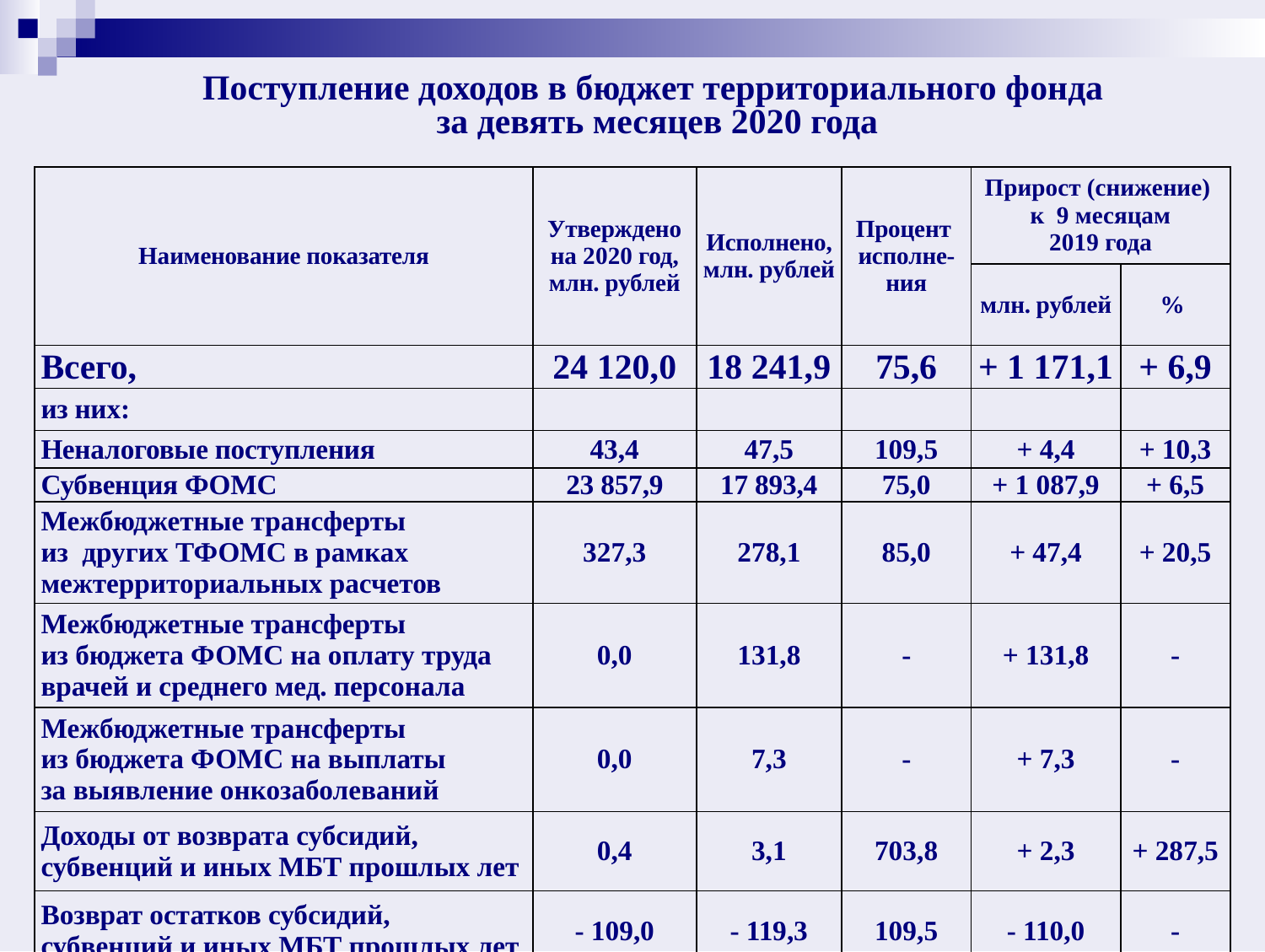

# Поступление доходов в бюджет территориального фонда за девять месяцев 2020 года
| Наименование показателя | Утверждено на 2020 год, млн. рублей | Исполнено, млн. рублей | Процент исполне-ния | Прирост (снижение) к 9 месяцам 2019 года |  |
| --- | --- | --- | --- | --- | --- |
|  |  |  |  | млн. рублей | % |
| Всего, | 24 120,0 | 18 241,9 | 75,6 | + 1 171,1 | + 6,9 |
| из них: |  |  |  |  |  |
| Неналоговые поступления | 43,4 | 47,5 | 109,5 | + 4,4 | + 10,3 |
| Субвенция ФОМС | 23 857,9 | 17 893,4 | 75,0 | + 1 087,9 | + 6,5 |
| Межбюджетные трансферты из других ТФОМС в рамках межтерриториальных расчетов | 327,3 | 278,1 | 85,0 | + 47,4 | + 20,5 |
| Межбюджетные трансферты из бюджета ФОМС на оплату труда врачей и среднего мед. персонала | 0,0 | 131,8 | - | + 131,8 | - |
| Межбюджетные трансферты из бюджета ФОМС на выплаты за выявление онкозаболеваний | 0,0 | 7,3 | - | + 7,3 | - |
| Доходы от возврата субсидий, субвенций и иных МБТ прошлых лет | 0,4 | 3,1 | 703,8 | + 2,3 | + 287,5 |
| Возврат остатков субсидий, субвенций и иных МБТ прошлых лет | - 109,0 | - 119,3 | 109,5 | - 110,0 | - |